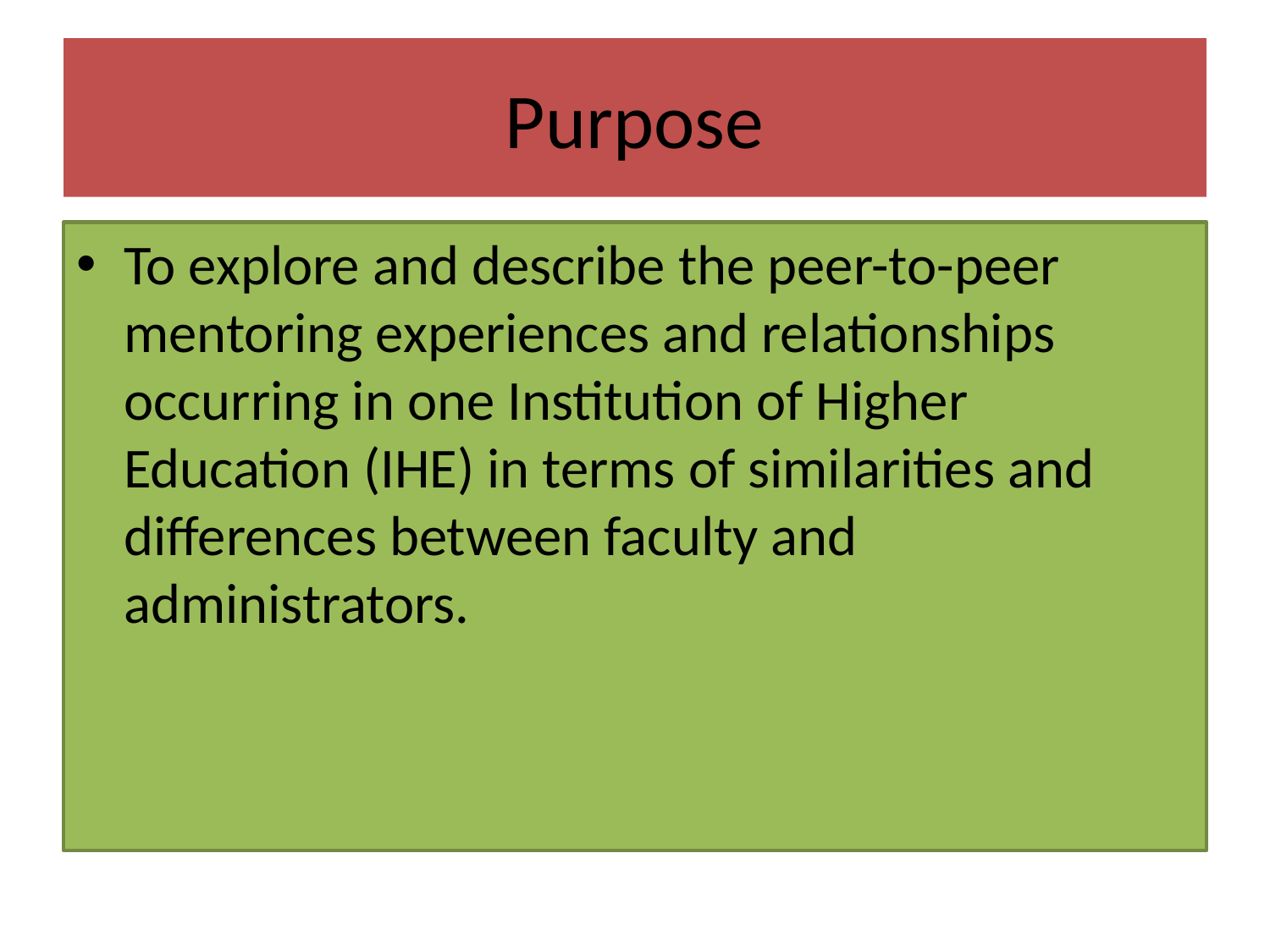

# Purpose
To explore and describe the peer-to-peer mentoring experiences and relationships occurring in one Institution of Higher Education (IHE) in terms of similarities and differences between faculty and administrators.